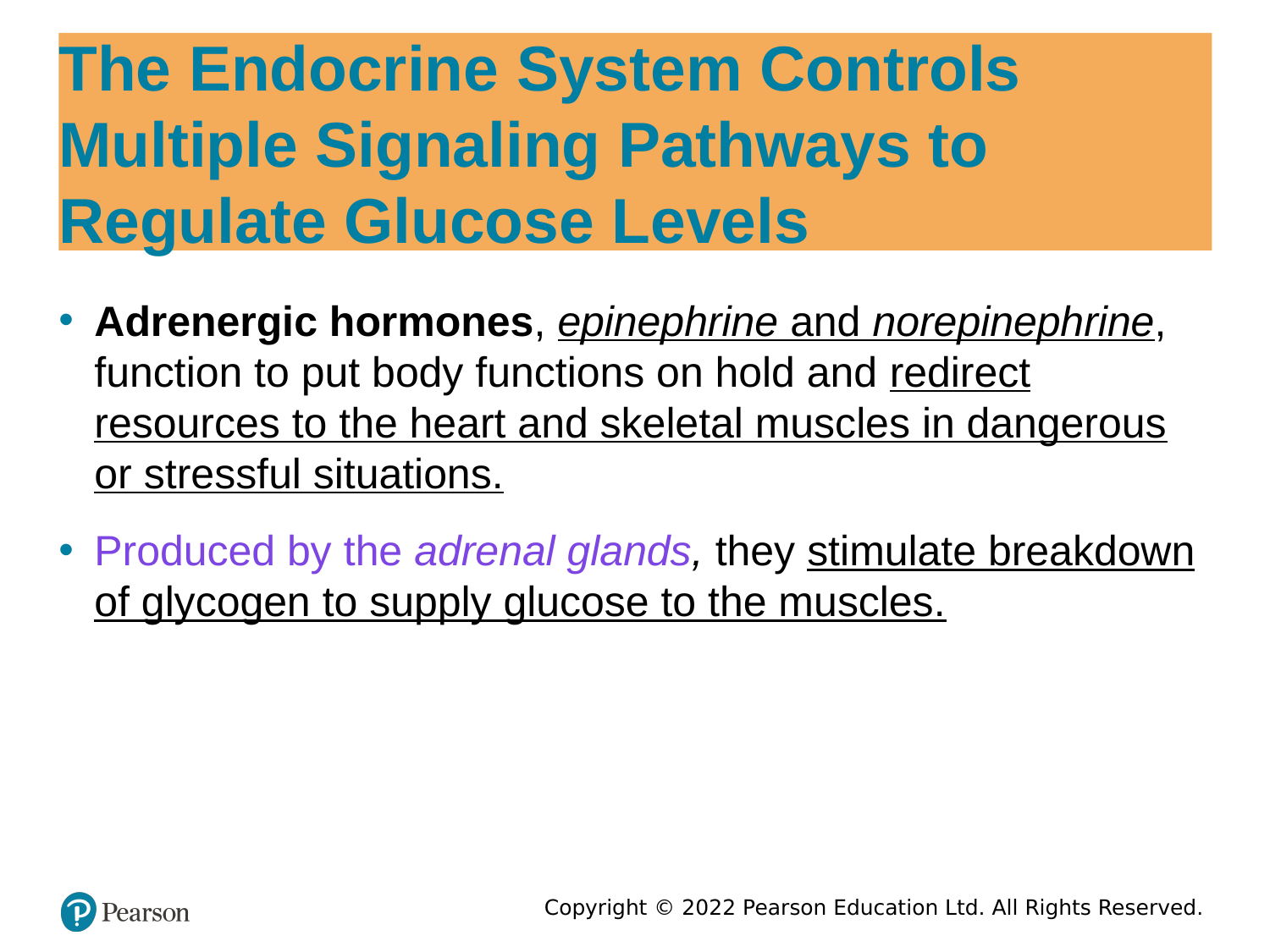

# The Endocrine System Controls Multiple Signaling Pathways to Regulate Glucose Levels
Adrenergic hormones, epinephrine and norepinephrine, function to put body functions on hold and redirect resources to the heart and skeletal muscles in dangerous or stressful situations.
Produced by the adrenal glands, they stimulate breakdown of glycogen to supply glucose to the muscles.